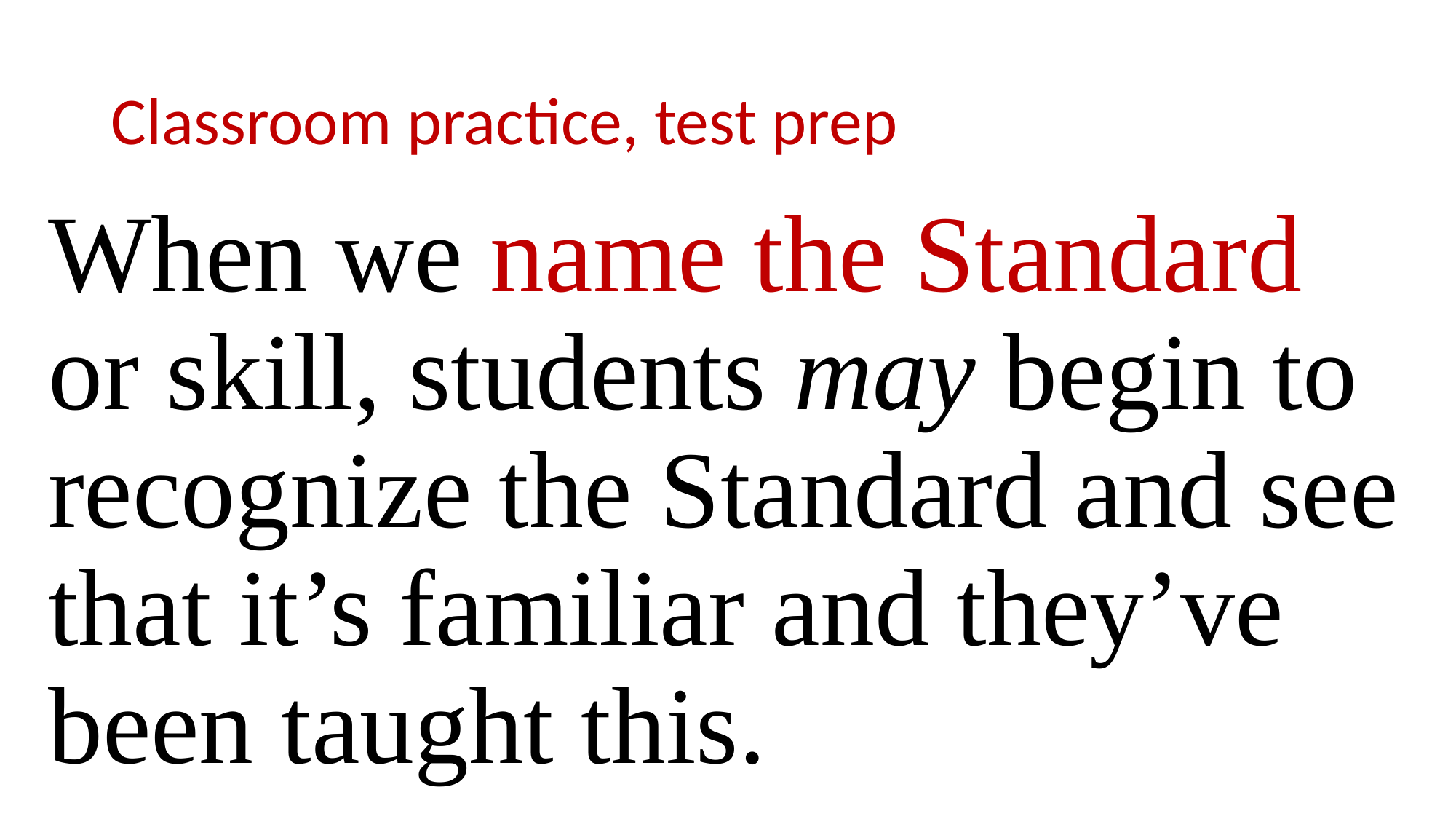

# Classroom practice, test prep
When we name the Standard or skill, students may begin to recognize the Standard and see that it’s familiar and they’ve been taught this.